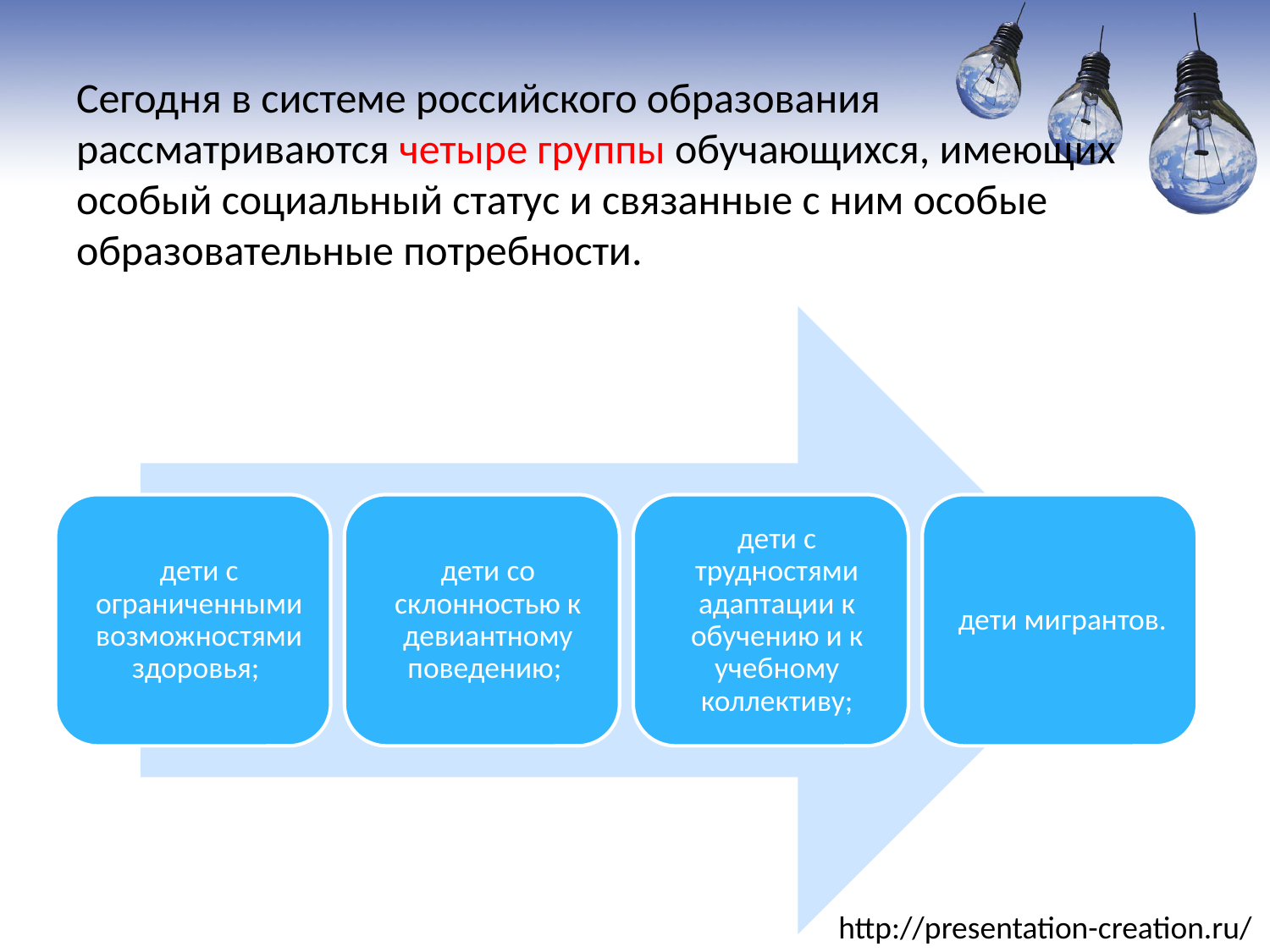

# Сегодня в системе российского образования рассматриваются четыре группы обучающихся, имеющих особый социальный статус и связанные с ним особые образовательные потребности.
дети с ограниченными возможностями здоровья;
дети со склонностью к девиантному поведению;
дети с трудностями адаптации к обучению и к учебному коллективу;
дети мигрантов.